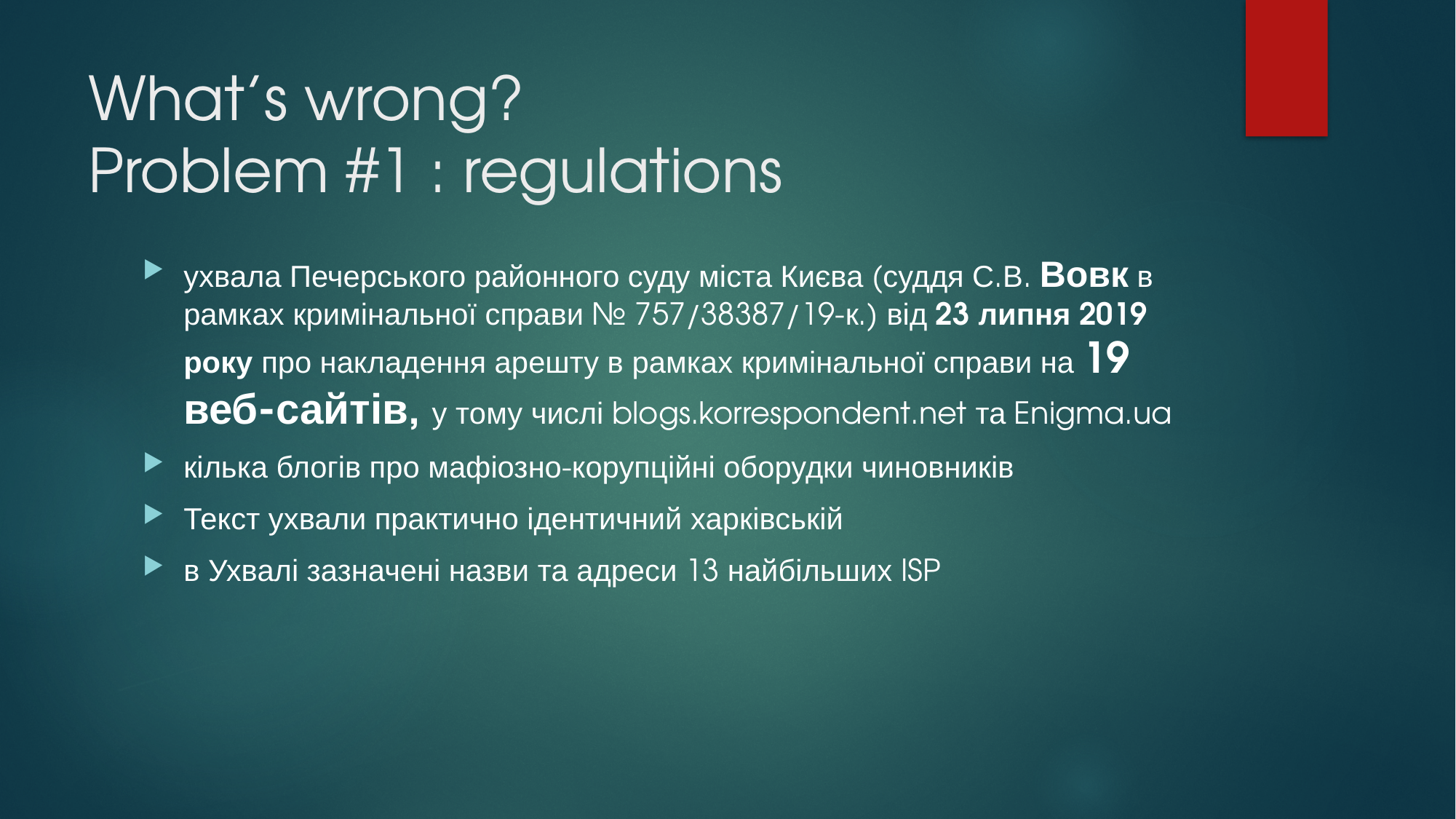

# What’s wrong? Problem #1 : regulations
ухвала Печерського районного суду міста Києва (суддя С.В. Вовк в рамках кримінальної справи № 757/38387/19-к.) від 23 липня 2019 року про накладення арешту в рамках кримінальної справи на 19 веб-сайтів, у тому числі blogs.korrespondent.net та Enigma.ua
кілька блогів про мафіозно-корупційні оборудки чиновників
Текст ухвали практично ідентичний харківській
в Ухвалі зазначені назви та адреси 13 найбільших ISP